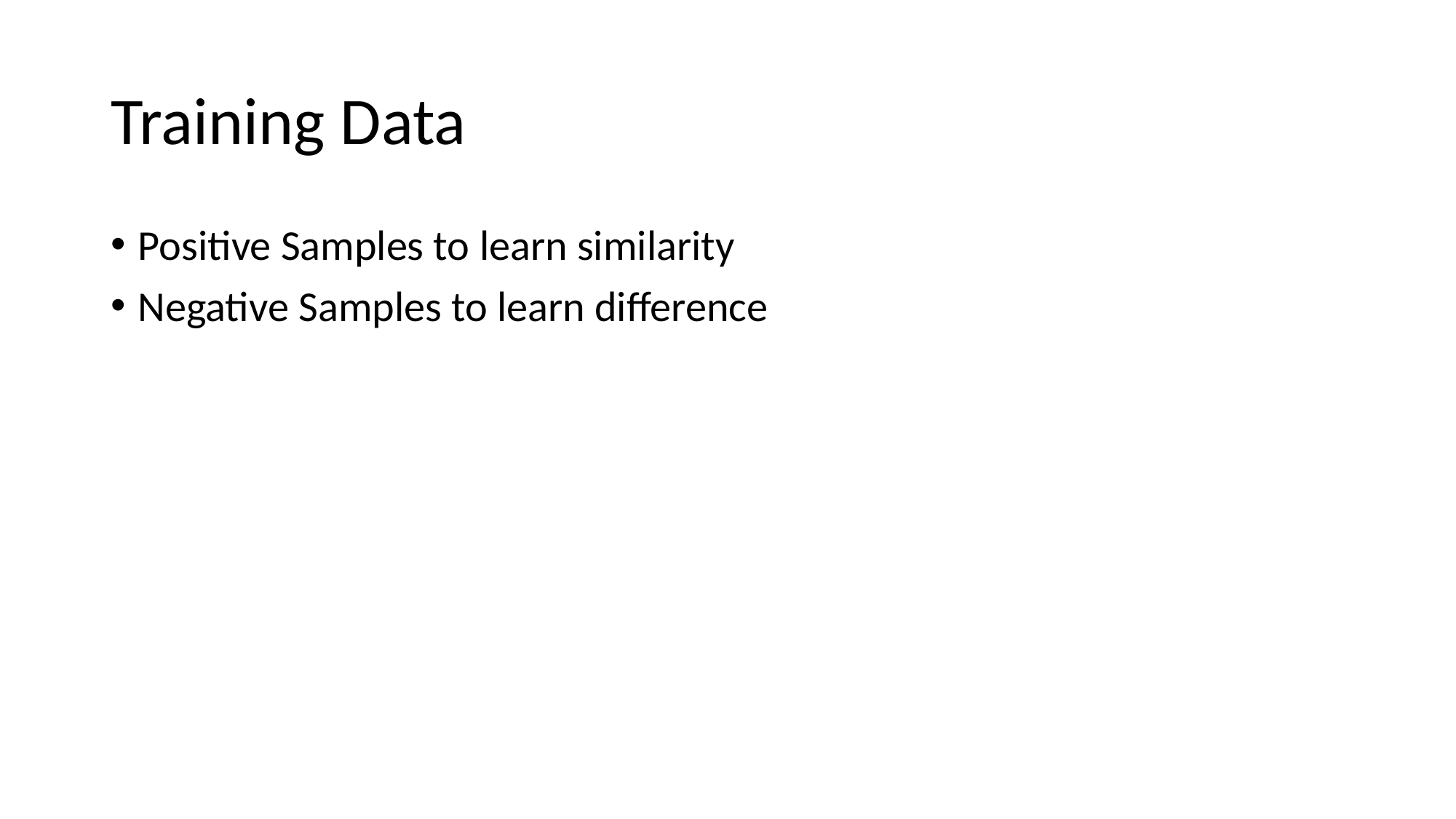

# Training Data
Positive Samples to learn similarity
Negative Samples to learn difference